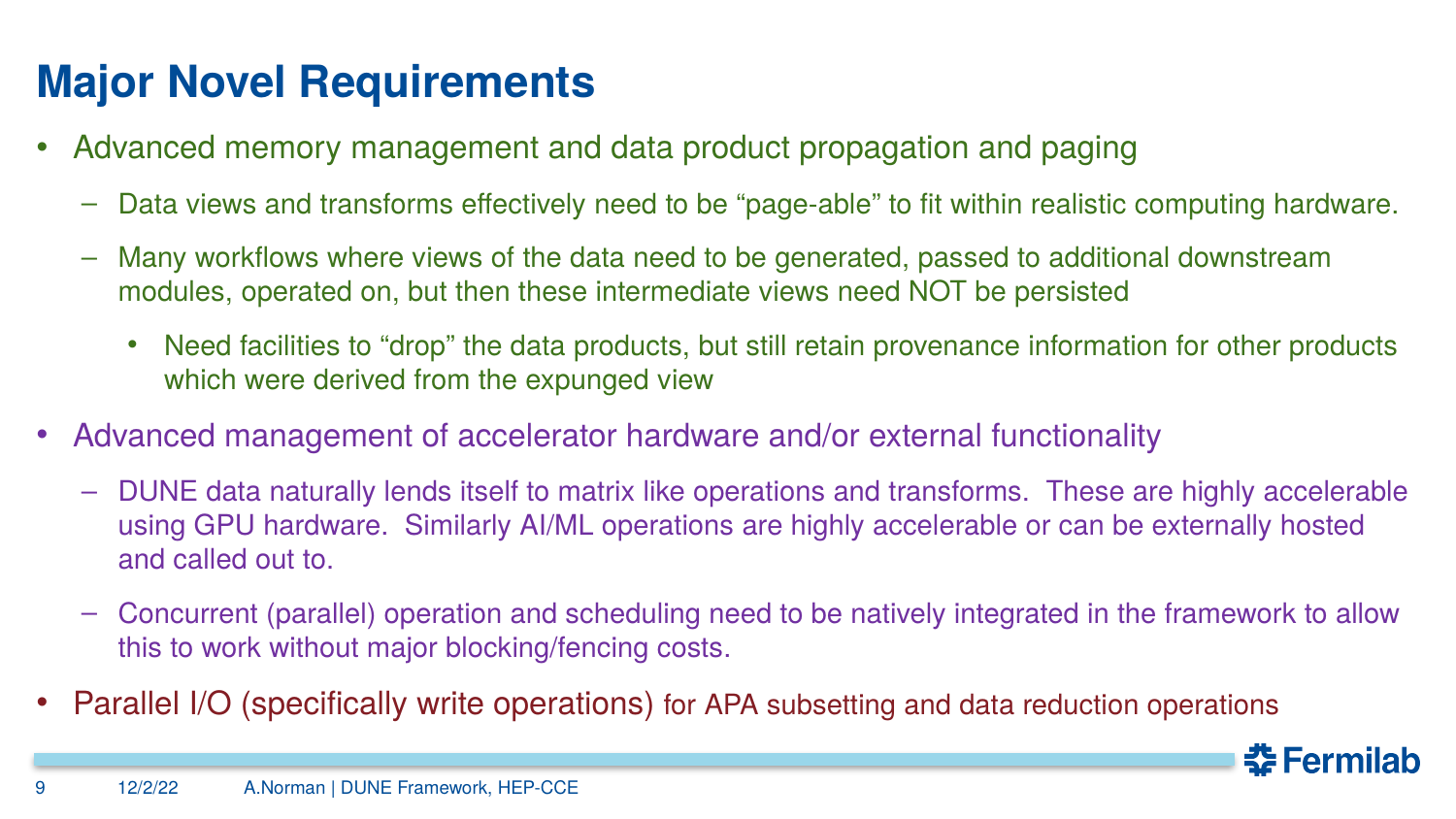

# Major Novel Requirements
Advanced memory management and data product propagation and paging
Data views and transforms effectively need to be “page-able” to fit within realistic computing hardware.
Many workflows where views of the data need to be generated, passed to additional downstream modules, operated on, but then these intermediate views need NOT be persisted
Need facilities to “drop” the data products, but still retain provenance information for other products which were derived from the expunged view
Advanced management of accelerator hardware and/or external functionality
DUNE data naturally lends itself to matrix like operations and transforms.  These are highly accelerable using GPU hardware.  Similarly AI/ML operations are highly accelerable or can be externally hosted and called out to.
Concurrent (parallel) operation and scheduling need to be natively integrated in the framework to allow this to work without major blocking/fencing costs.
Parallel I/O (specifically write operations) for APA subsetting and data reduction operations
9
12/2/22
A.Norman | DUNE Framework, HEP-CCE